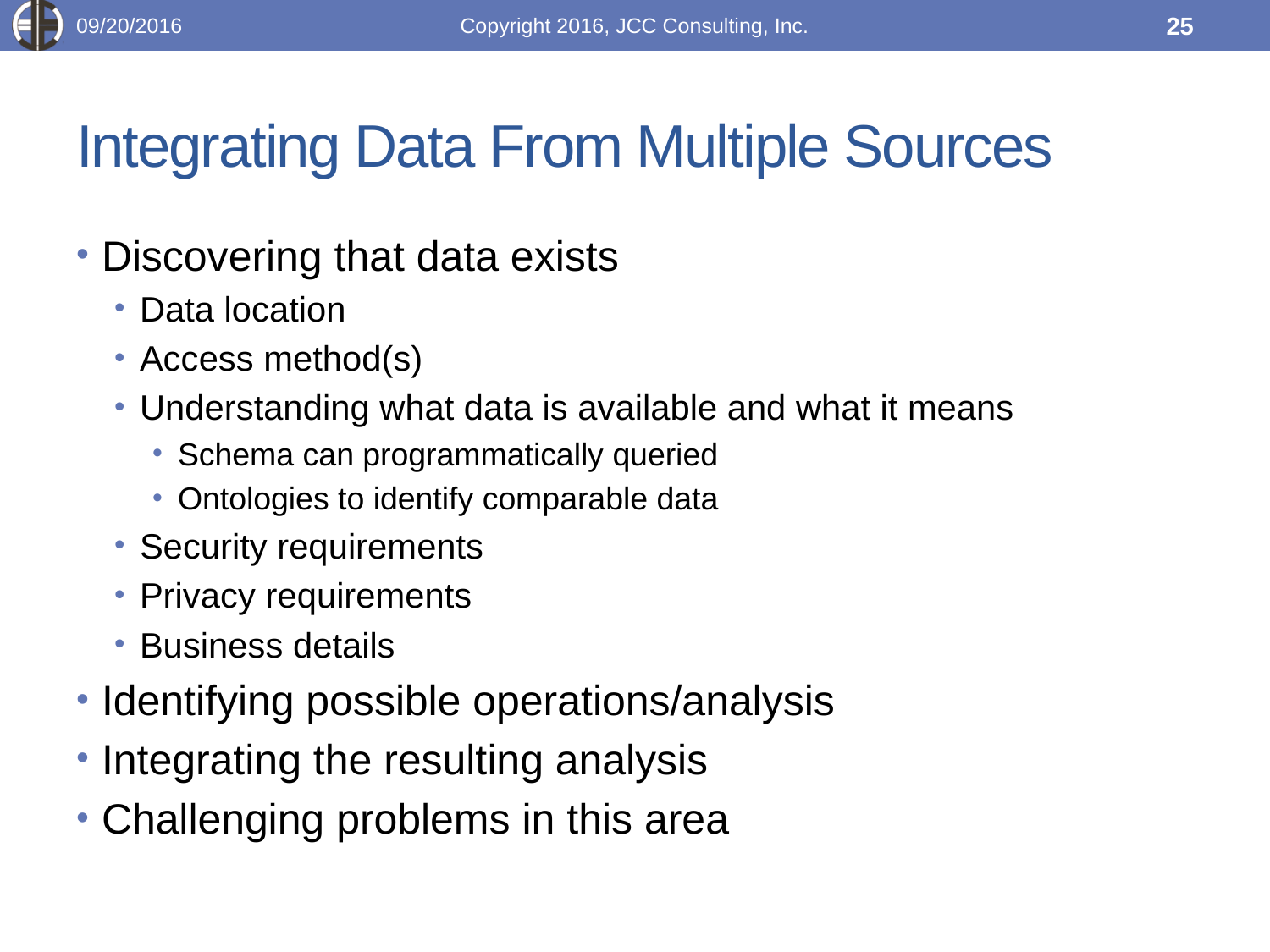

09/20/2016
Copyright 2016, JCC Consulting, Inc.
25
# Integrating Data From Multiple Sources
Discovering that data exists
Data location
Access method(s)
Understanding what data is available and what it means
Schema can programmatically queried
Ontologies to identify comparable data
Security requirements
Privacy requirements
Business details
Identifying possible operations/analysis
Integrating the resulting analysis
Challenging problems in this area